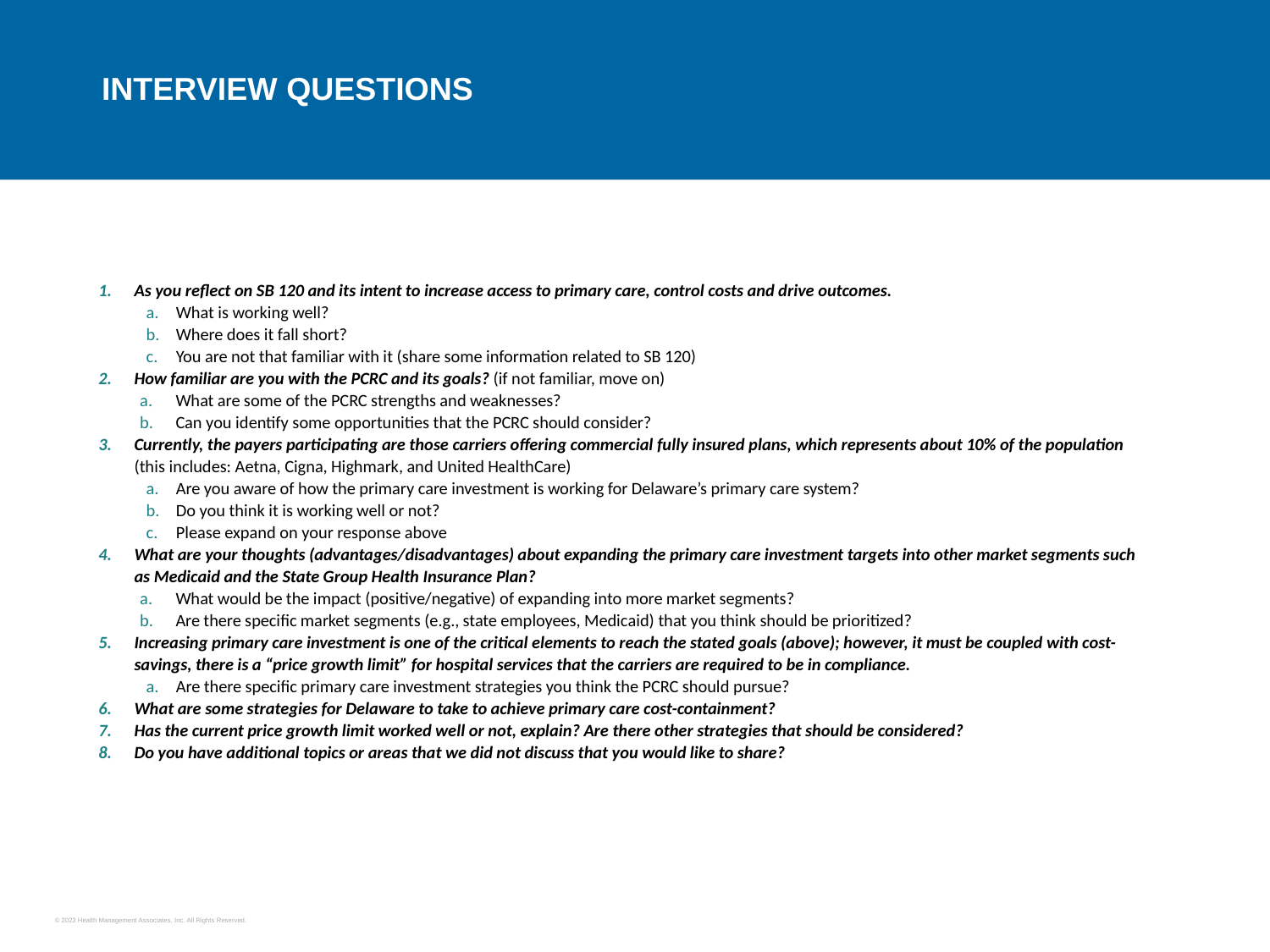

# Interview Questions
As you reflect on SB 120 and its intent to increase access to primary care, control costs and drive outcomes.
What is working well?
Where does it fall short?
You are not that familiar with it (share some information related to SB 120)
How familiar are you with the PCRC and its goals? (if not familiar, move on)
What are some of the PCRC strengths and weaknesses?
Can you identify some opportunities that the PCRC should consider?
Currently, the payers participating are those carriers offering commercial fully insured plans, which represents about 10% of the population (this includes: Aetna, Cigna, Highmark, and United HealthCare)
Are you aware of how the primary care investment is working for Delaware’s primary care system?
Do you think it is working well or not?
Please expand on your response above
What are your thoughts (advantages/disadvantages) about expanding the primary care investment targets into other market segments such as Medicaid and the State Group Health Insurance Plan?
What would be the impact (positive/negative) of expanding into more market segments?
Are there specific market segments (e.g., state employees, Medicaid) that you think should be prioritized?
Increasing primary care investment is one of the critical elements to reach the stated goals (above); however, it must be coupled with cost-savings, there is a “price growth limit” for hospital services that the carriers are required to be in compliance.
Are there specific primary care investment strategies you think the PCRC should pursue?
What are some strategies for Delaware to take to achieve primary care cost-containment?
Has the current price growth limit worked well or not, explain? Are there other strategies that should be considered?
Do you have additional topics or areas that we did not discuss that you would like to share?